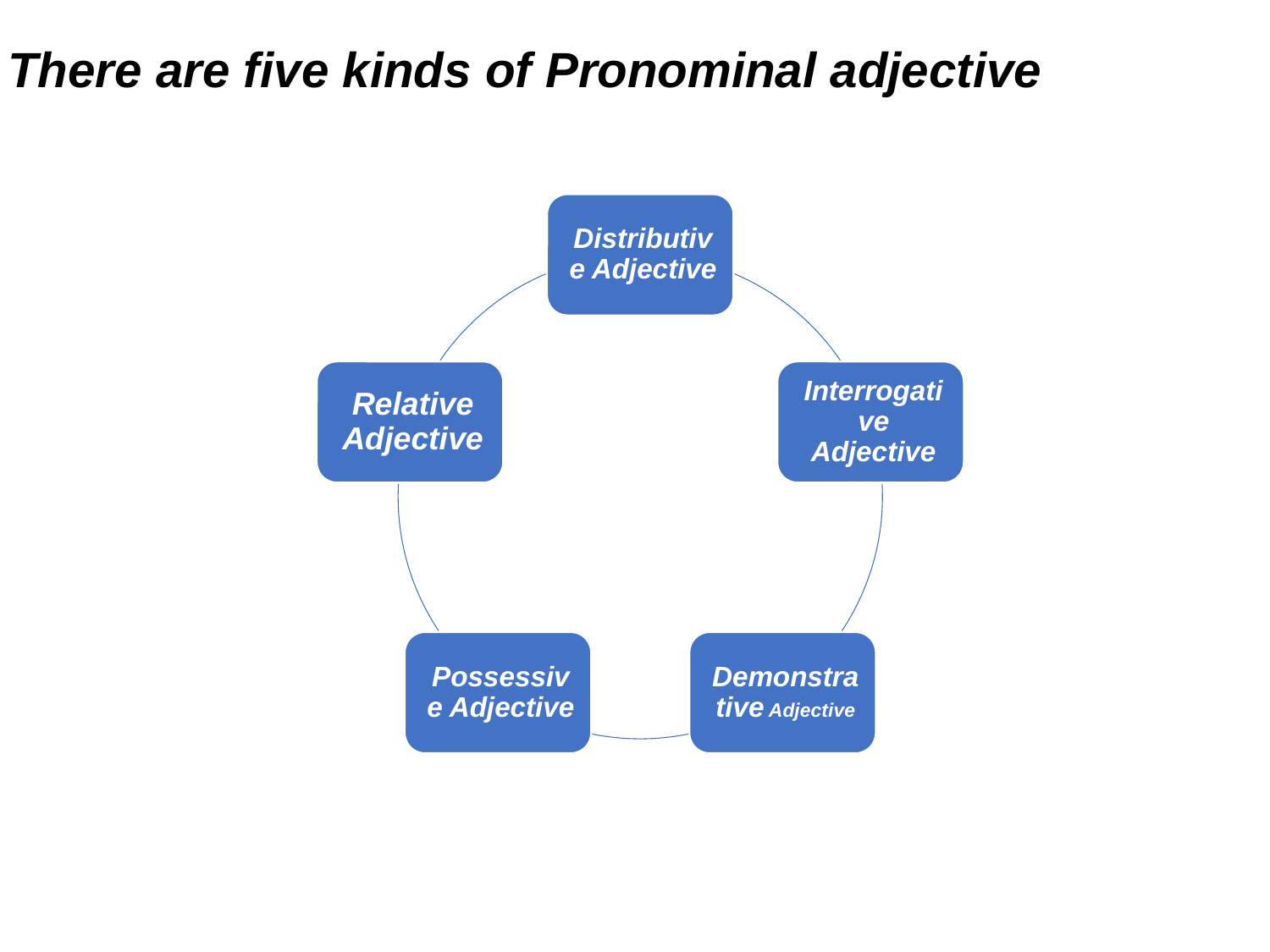

There are five kinds of Pronominal adjective
Distributive Adjective
Interrogative Adjective
Demonstrative Adjective
Possessive Adjective
Relative Adjective